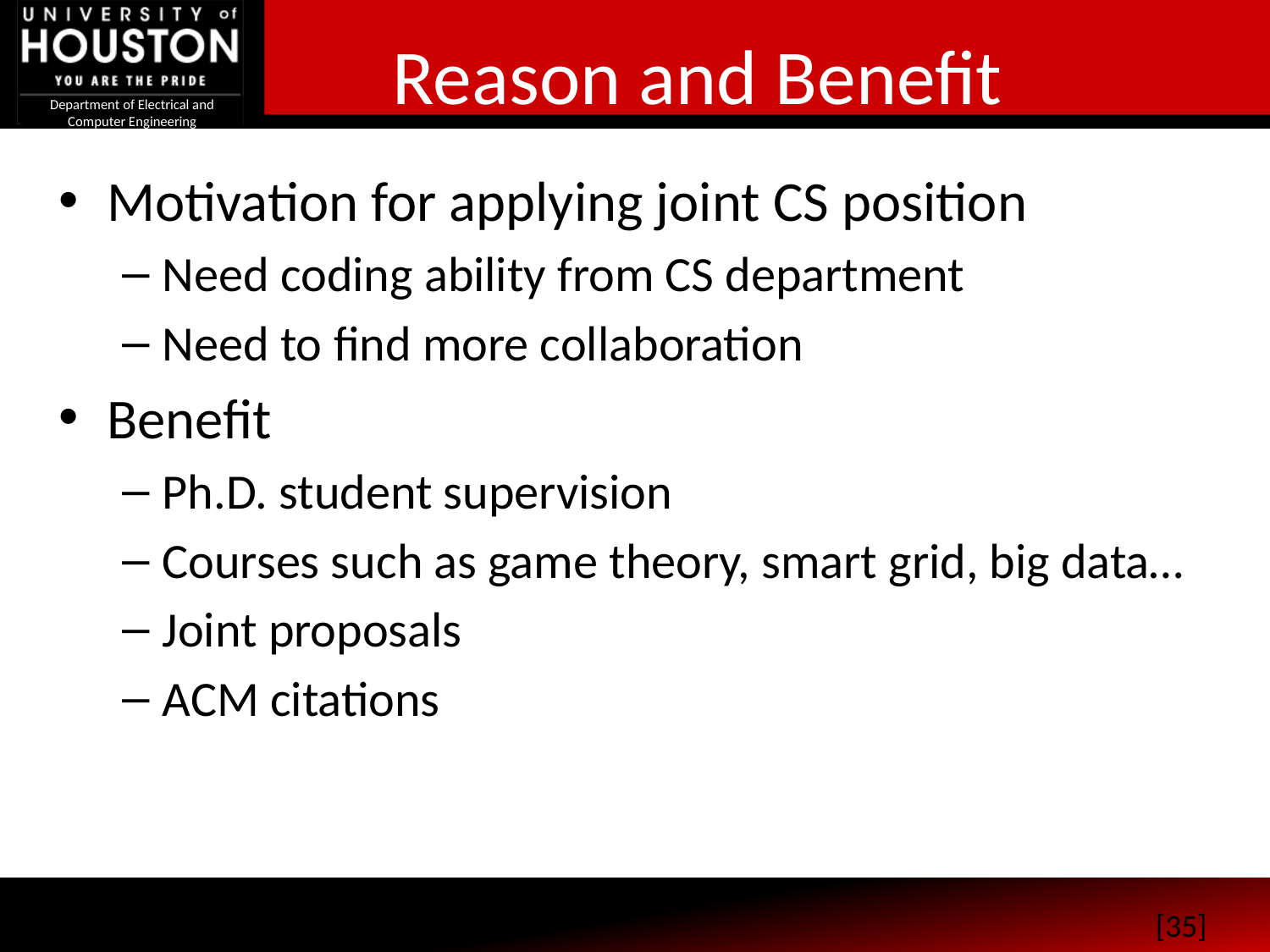

# Reason and Benefit
Motivation for applying joint CS position
Need coding ability from CS department
Need to find more collaboration
Benefit
Ph.D. student supervision
Courses such as game theory, smart grid, big data…
Joint proposals
ACM citations

[35]